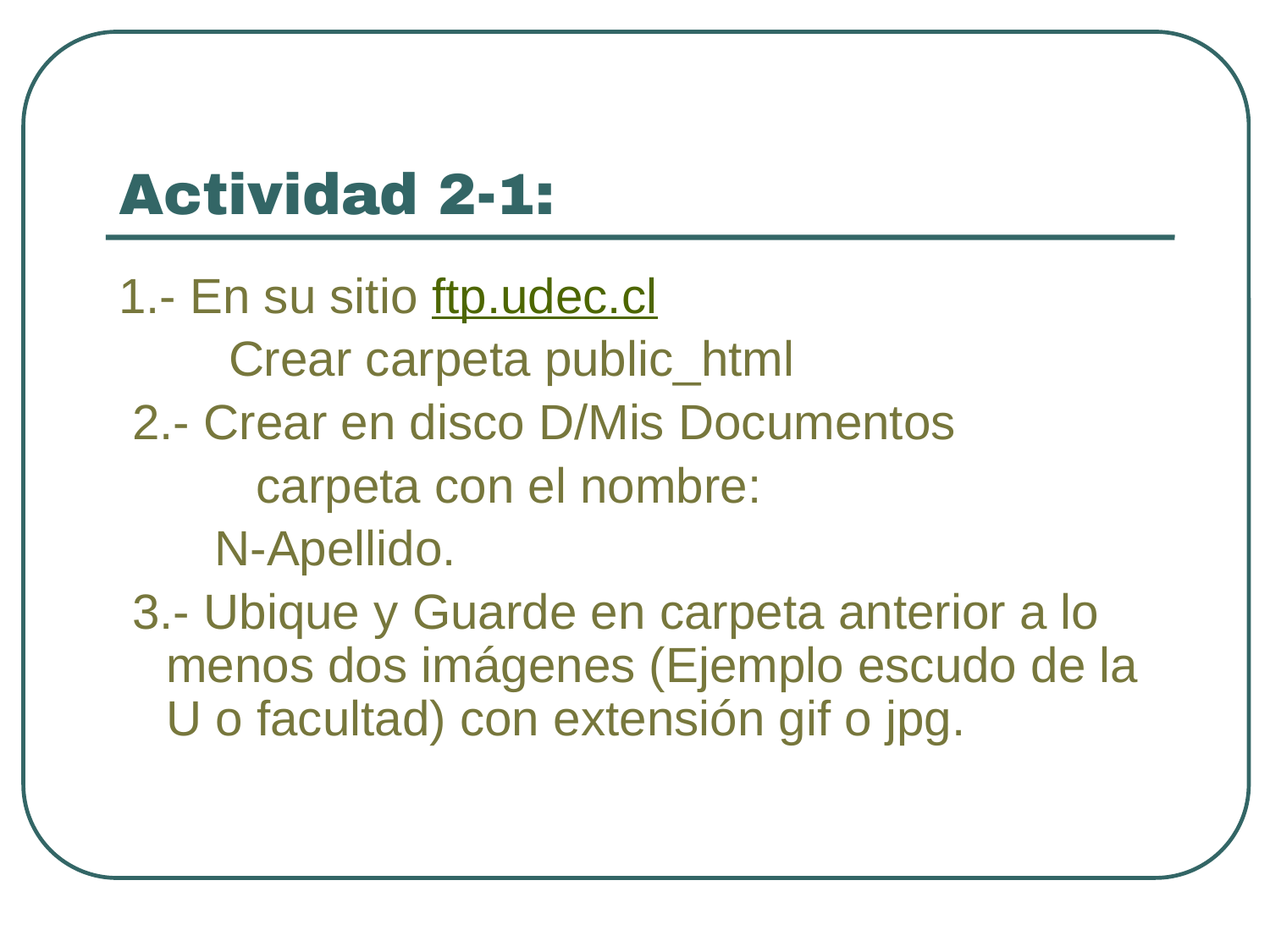

# Actividad 2-1:
1.- En su sitio ftp.udec.cl
        Crear carpeta public_html
 2.- Crear en disco D/Mis Documentos
          carpeta con el nombre:
       N-Apellido.
 3.- Ubique y Guarde en carpeta anterior a lo menos dos imágenes (Ejemplo escudo de la U o facultad) con extensión gif o jpg.